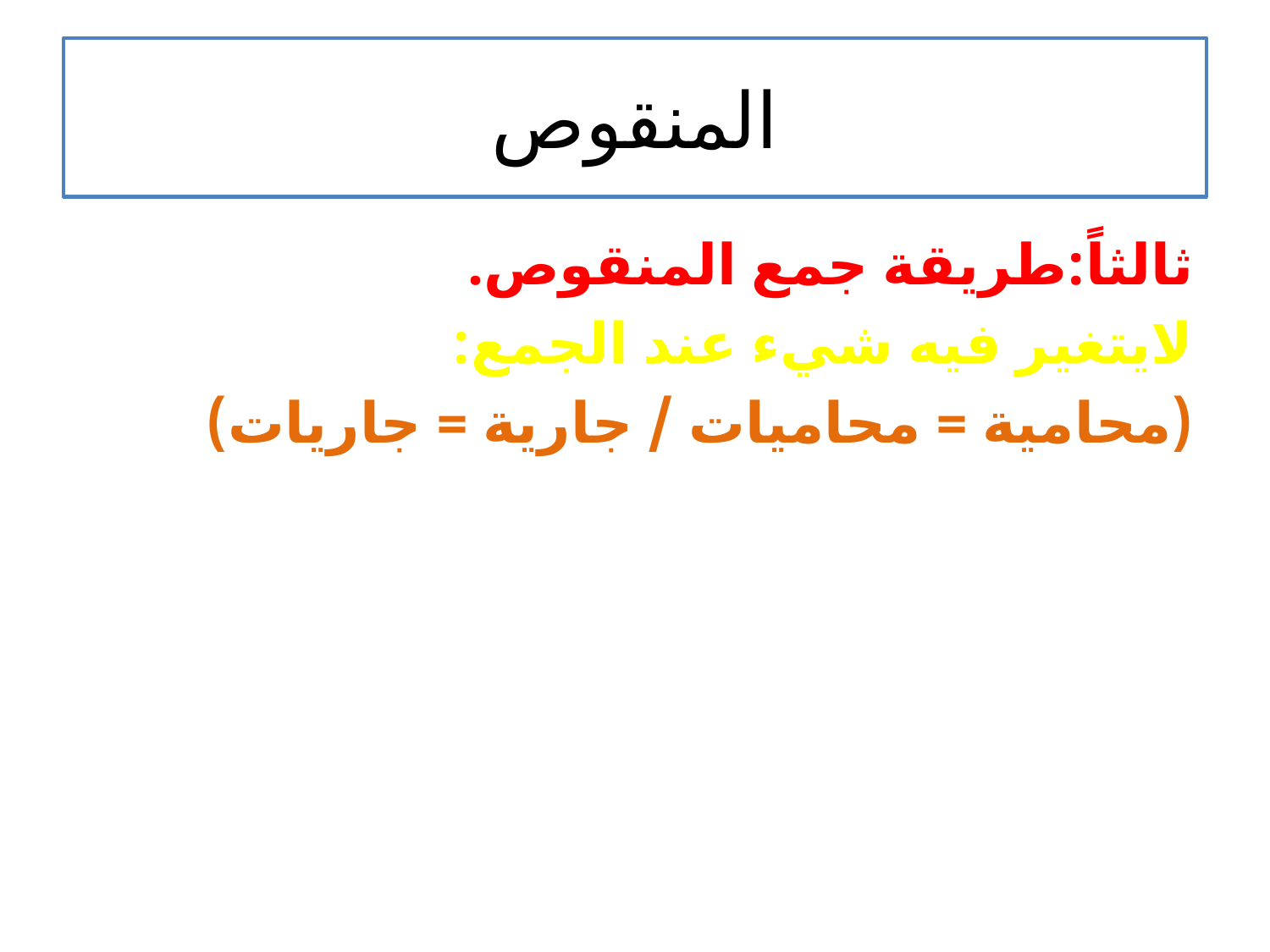

# المنقوص
ثالثاً:طريقة جمع المنقوص.
لايتغير فيه شيء عند الجمع:
(محامية = محاميات / جارية = جاريات)